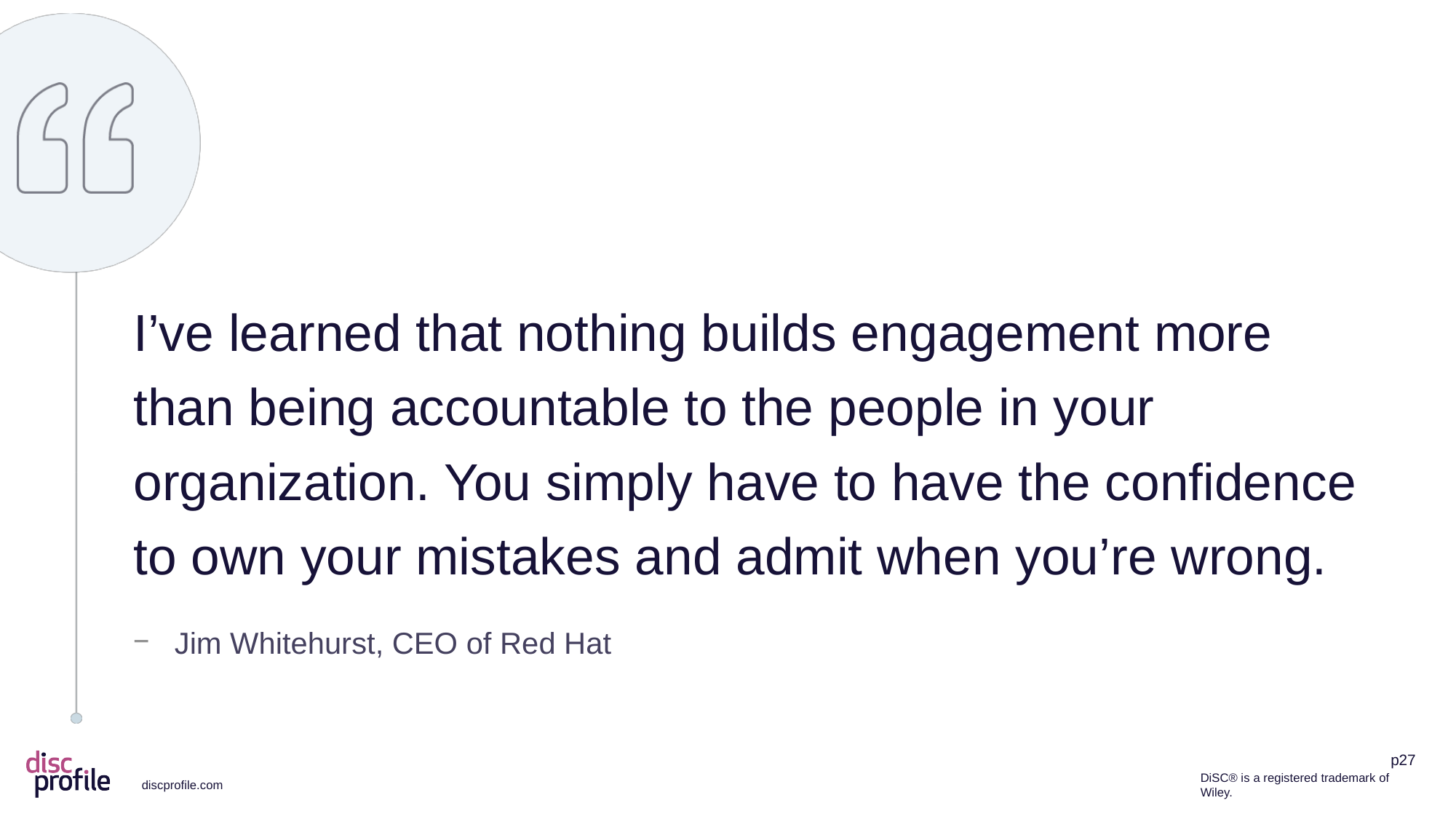

I’ve learned that nothing builds engagement more than being accountable to the people in your organization. You simply have to have the confidence to own your mistakes and admit when you’re wrong.
Jim Whitehurst, CEO of Red Hat